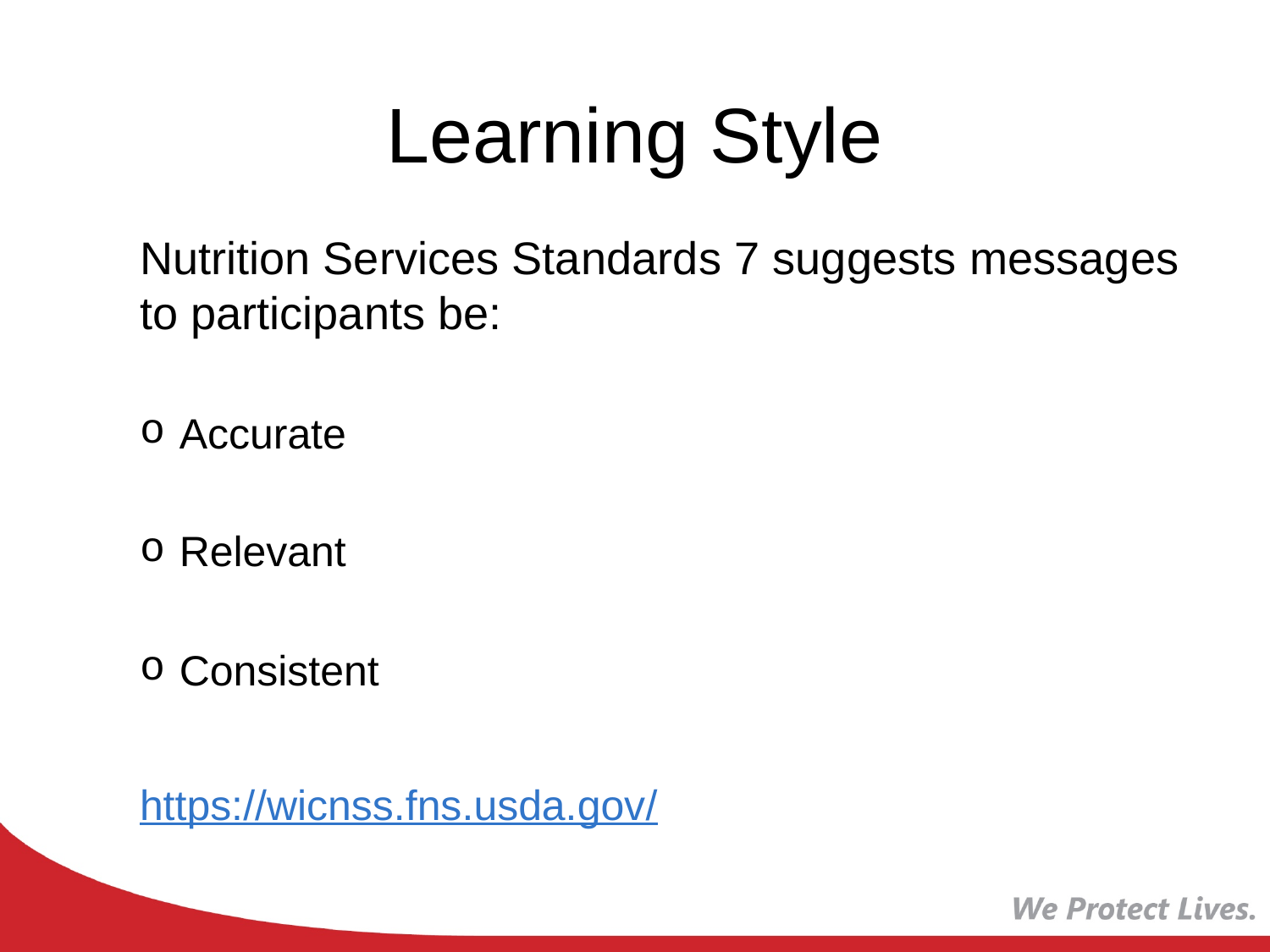

# Learning Style
Nutrition Services Standards 7 suggests messages to participants be:

Accurate

Relevant

Consistent

https://wicnss.fns.usda.gov/